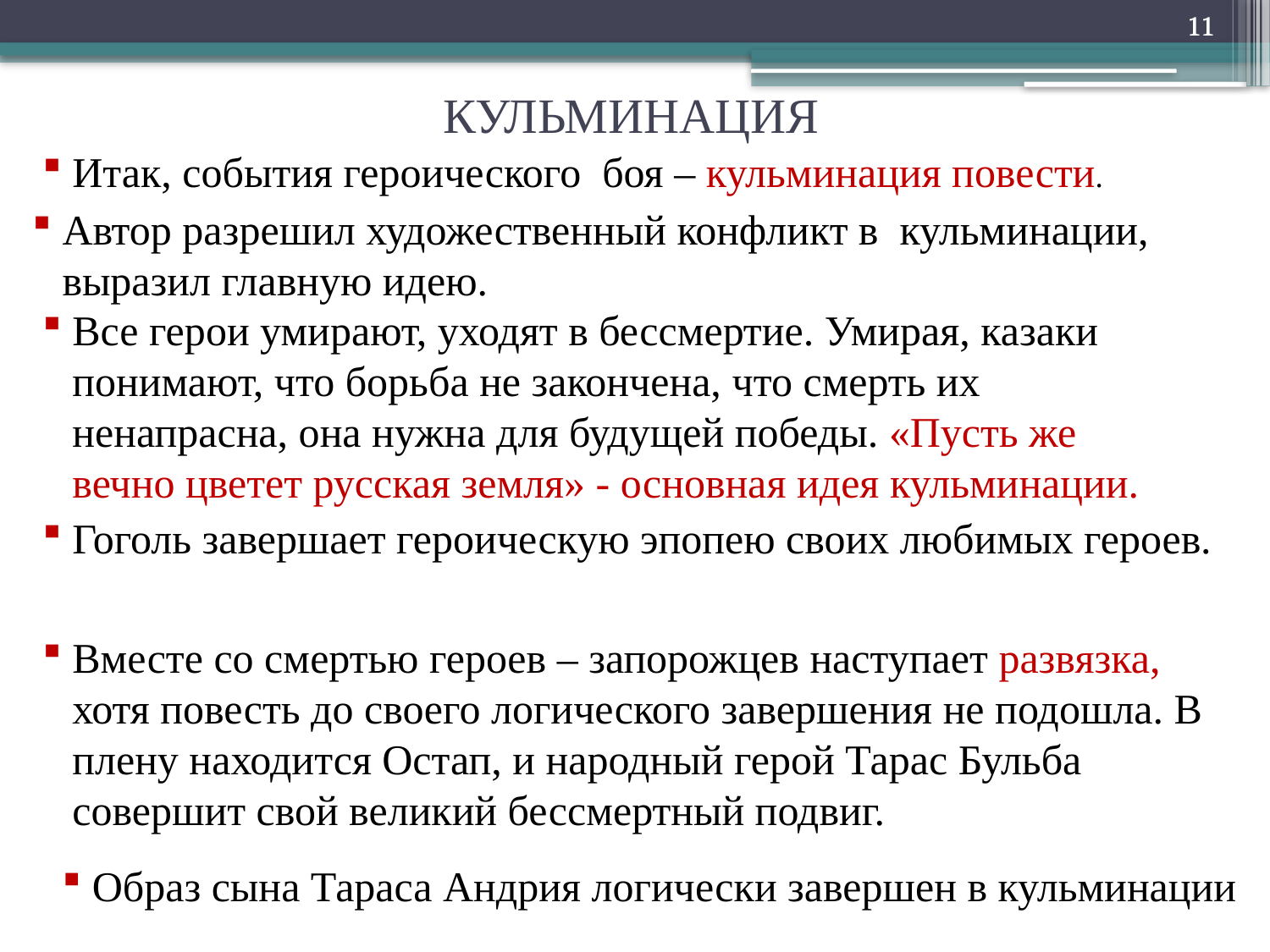

11
# КУЛЬМИНАЦИЯ
Итак, события героического  боя – кульминация повести.

Автор разрешил художественный конфликт в  кульминации, выразил главную идею.
Все герои умирают, уходят в бессмертие. Умирая, казаки понимают, что борьба не закончена, что смерть их ненапрасна, она нужна для будущей победы. «Пусть же вечно цветет русская земля» - основная идея кульминации.
Гоголь завершает героическую эпопею своих любимых героев.
Вместе со смертью героев – запорожцев наступает развязка, хотя повесть до своего логического завершения не подошла. В плену находится Остап, и народный герой Тарас Бульба совершит свой великий бессмертный подвиг.
Образ сына Тараса Андрия логически завершен в кульминации